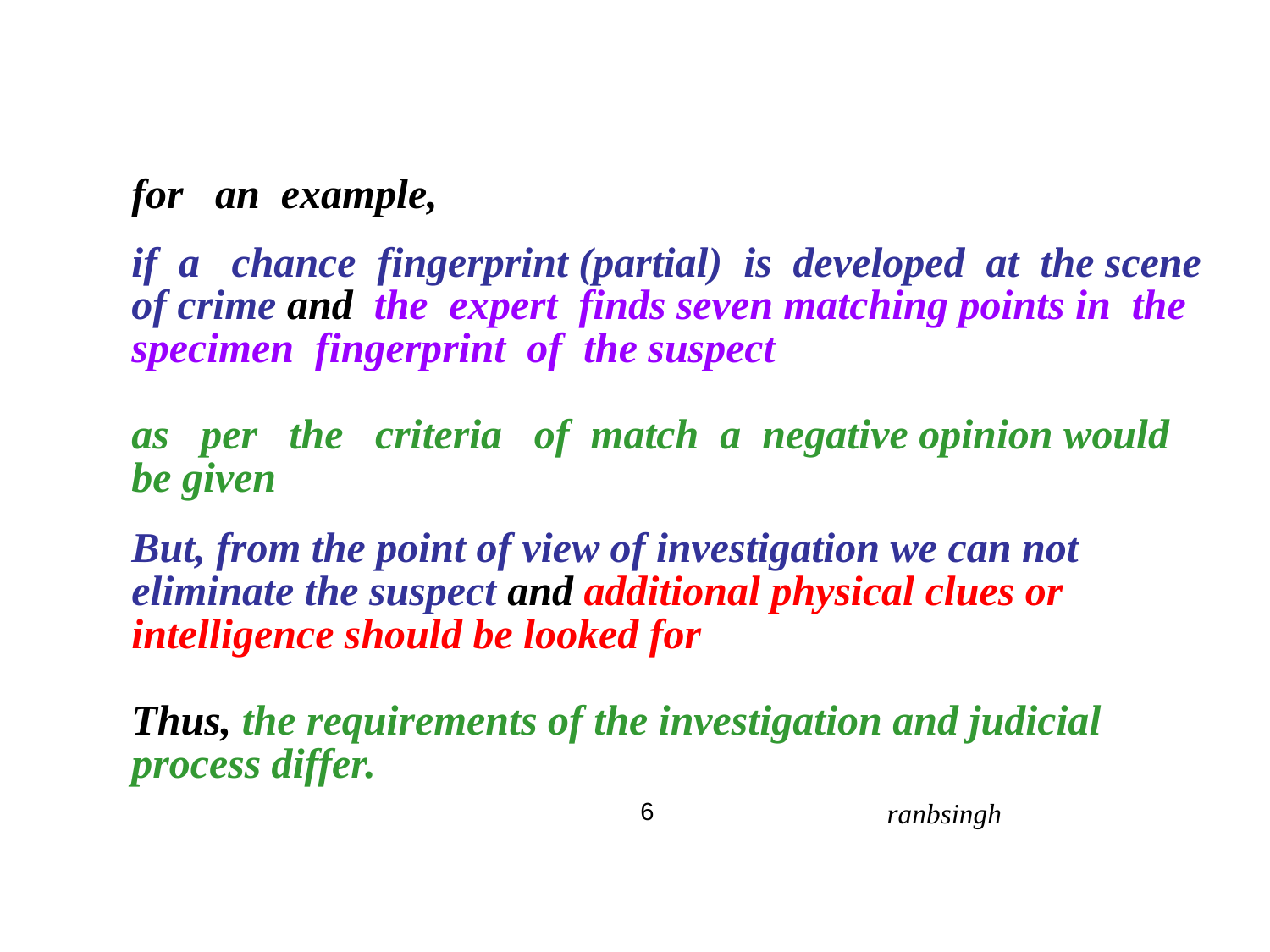

for   an  example,

if  a   chance  fingerprint (partial)  is  developed  at  the scene of crime and  the  expert  finds seven matching points in  the  specimen  fingerprint  of  the suspect

as   per   the   criteria   of  match  a  negative opinion would be given

But, from the point of view of investigation we can not eliminate the suspect and additional physical clues or intelligence should be looked for

Thus, the requirements of the investigation and judicial process differ.
6
ranbsingh